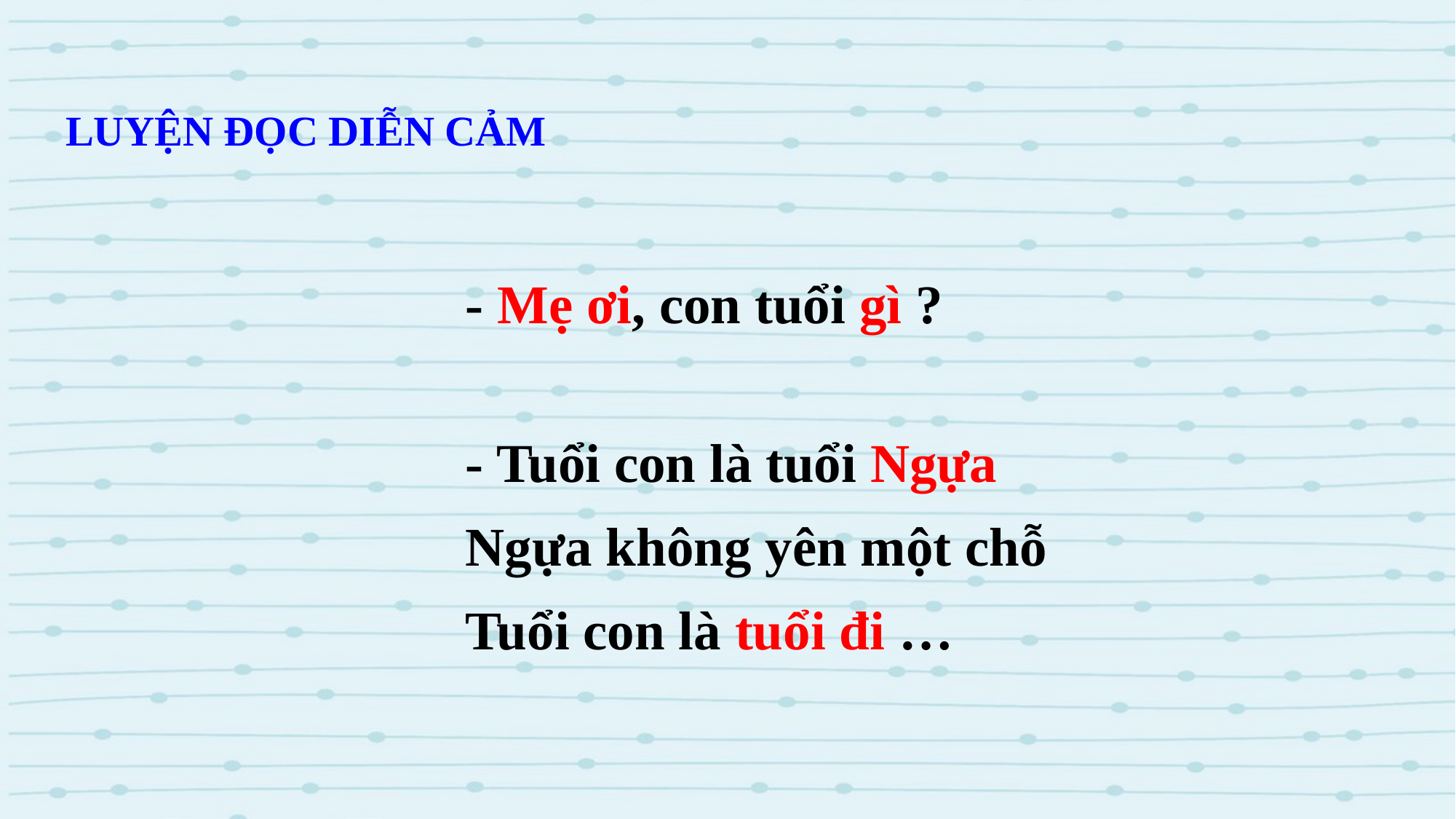

# LUYỆN ĐỌC DIỄN CẢM
- Mẹ ơi, con tuổi gì ?
- Tuổi con là tuổi Ngựa
Ngựa không yên một chỗ
Tuổi con là tuổi đi …